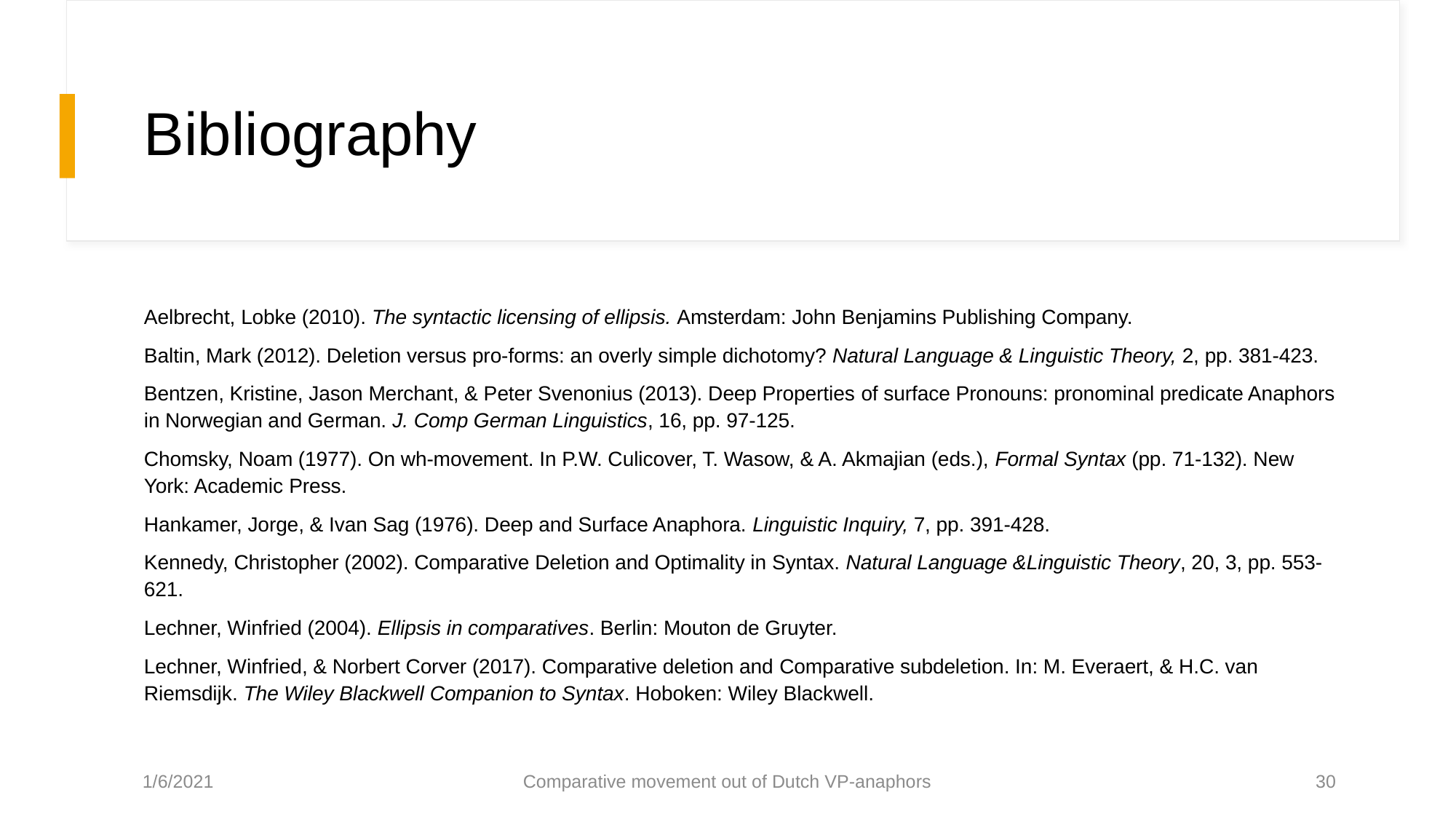

# Bibliography
Aelbrecht, Lobke (2010). The syntactic licensing of ellipsis. Amsterdam: John Benjamins Publishing Company.
Baltin, Mark (2012). Deletion versus pro-forms: an overly simple dichotomy? Natural Language & Linguistic Theory, 2, pp. 381-423.
Bentzen, Kristine, Jason Merchant, & Peter Svenonius (2013). Deep Properties of surface Pronouns: pronominal predicate Anaphors in Norwegian and German. J. Comp German Linguistics, 16, pp. 97-125.
Chomsky, Noam (1977). On wh-movement. In P.W. Culicover, T. Wasow, & A. Akmajian (eds.), Formal Syntax (pp. 71-132). New York: Academic Press.
Hankamer, Jorge, & Ivan Sag (1976). Deep and Surface Anaphora. Linguistic Inquiry, 7, pp. 391-428.
Kennedy, Christopher (2002). Comparative Deletion and Optimality in Syntax. Natural Language &Linguistic Theory, 20, 3, pp. 553-621.
Lechner, Winfried (2004). Ellipsis in comparatives. Berlin: Mouton de Gruyter.
Lechner, Winfried, & Norbert Corver (2017). Comparative deletion and Comparative subdeletion. In: M. Everaert, & H.C. van Riemsdijk. The Wiley Blackwell Companion to Syntax. Hoboken: Wiley Blackwell.
1/6/2021
Comparative movement out of Dutch VP-anaphors
30